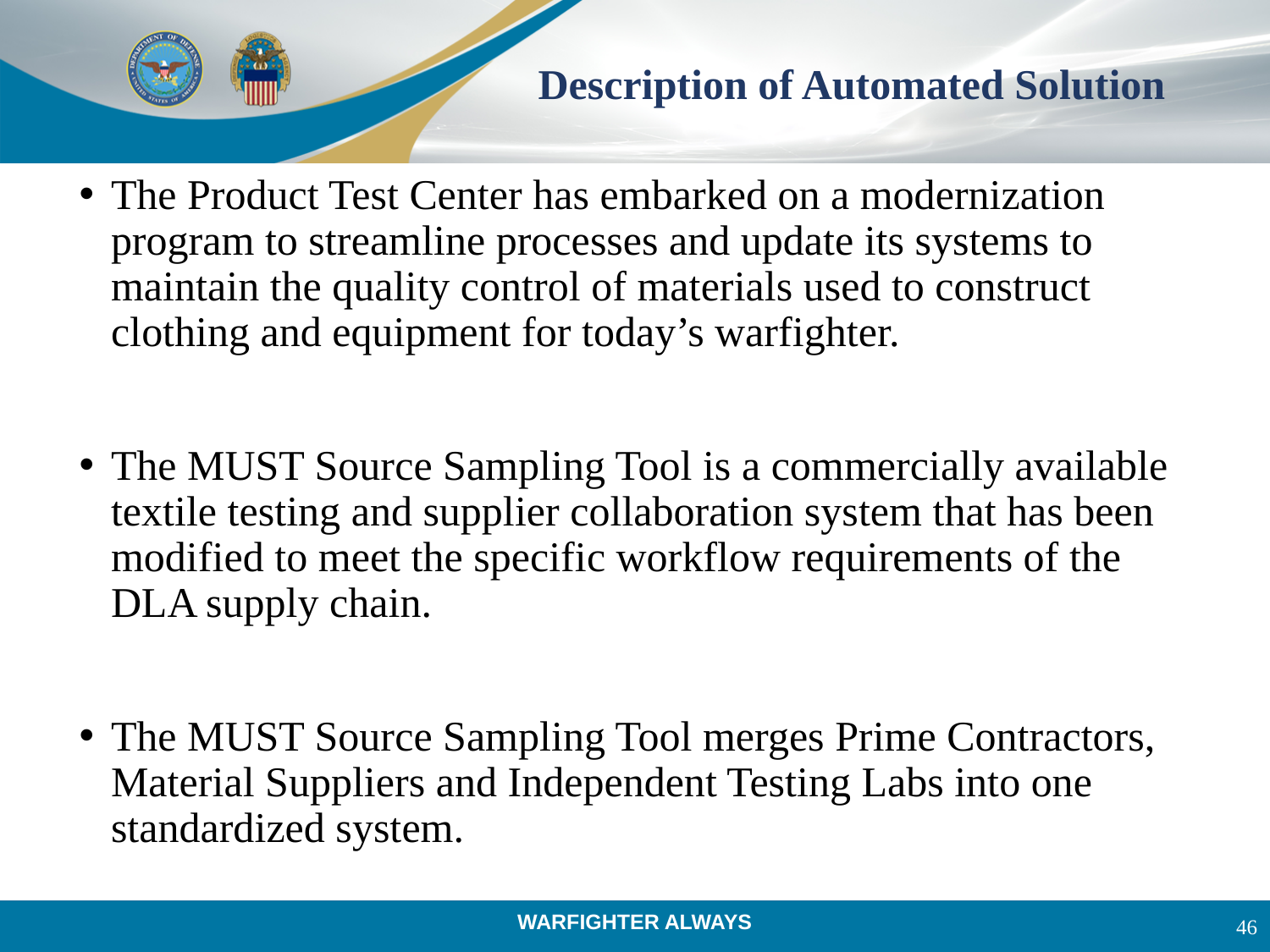

# Description of Automated Solution
The Product Test Center has embarked on a modernization program to streamline processes and update its systems to maintain the quality control of materials used to construct clothing and equipment for today’s warfighter.

The MUST Source Sampling Tool is a commercially available textile testing and supplier collaboration system that has been modified to meet the specific workflow requirements of the DLA supply chain.

The MUST Source Sampling Tool merges Prime Contractors, Material Suppliers and Independent Testing Labs into one standardized system.

46